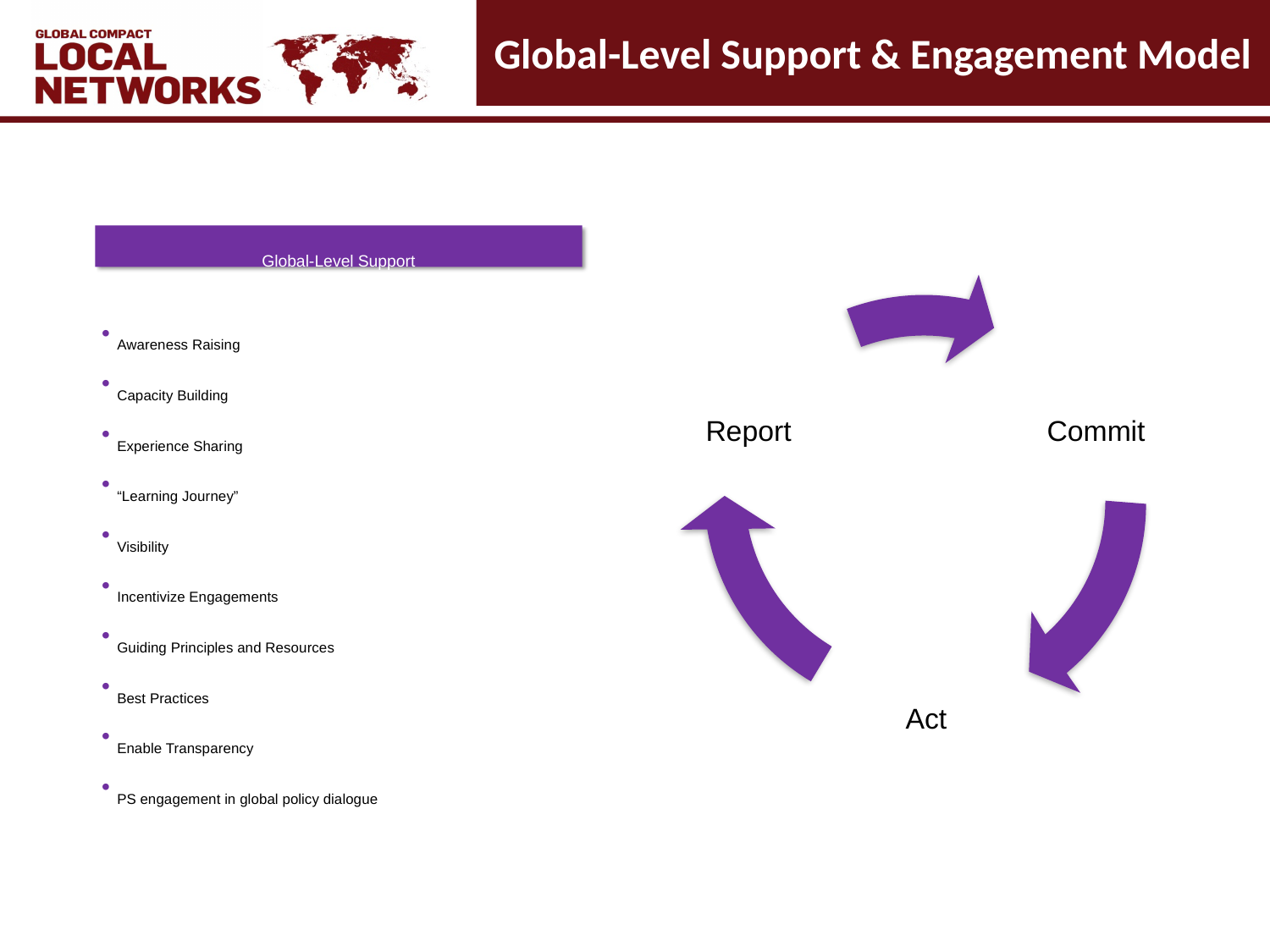

# Global-Level Support & Engagement Model

Global-Level Support

Awareness Raising
Capacity Building
Experience Sharing
“Learning Journey”
Visibility
Incentivize Engagements
Guiding Principles and Resources
Best Practices
Enable Transparency
PS engagement in global policy dialogue

Report
Commit

Act